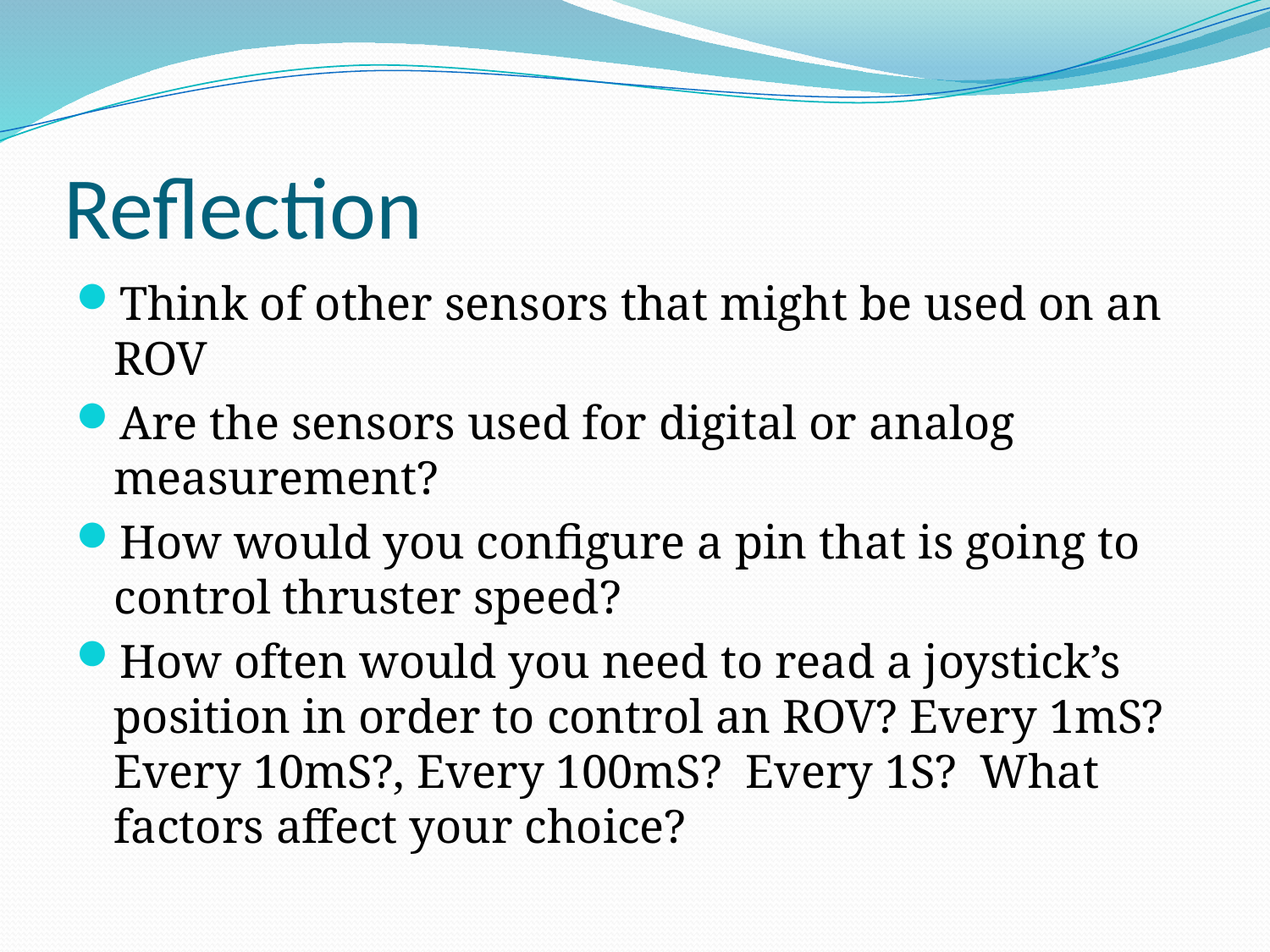

# Reflection
Think of other sensors that might be used on an ROV
Are the sensors used for digital or analog measurement?
How would you configure a pin that is going to control thruster speed?
How often would you need to read a joystick’s position in order to control an ROV? Every 1mS? Every 10mS?, Every 100mS?  Every 1S?  What factors affect your choice?